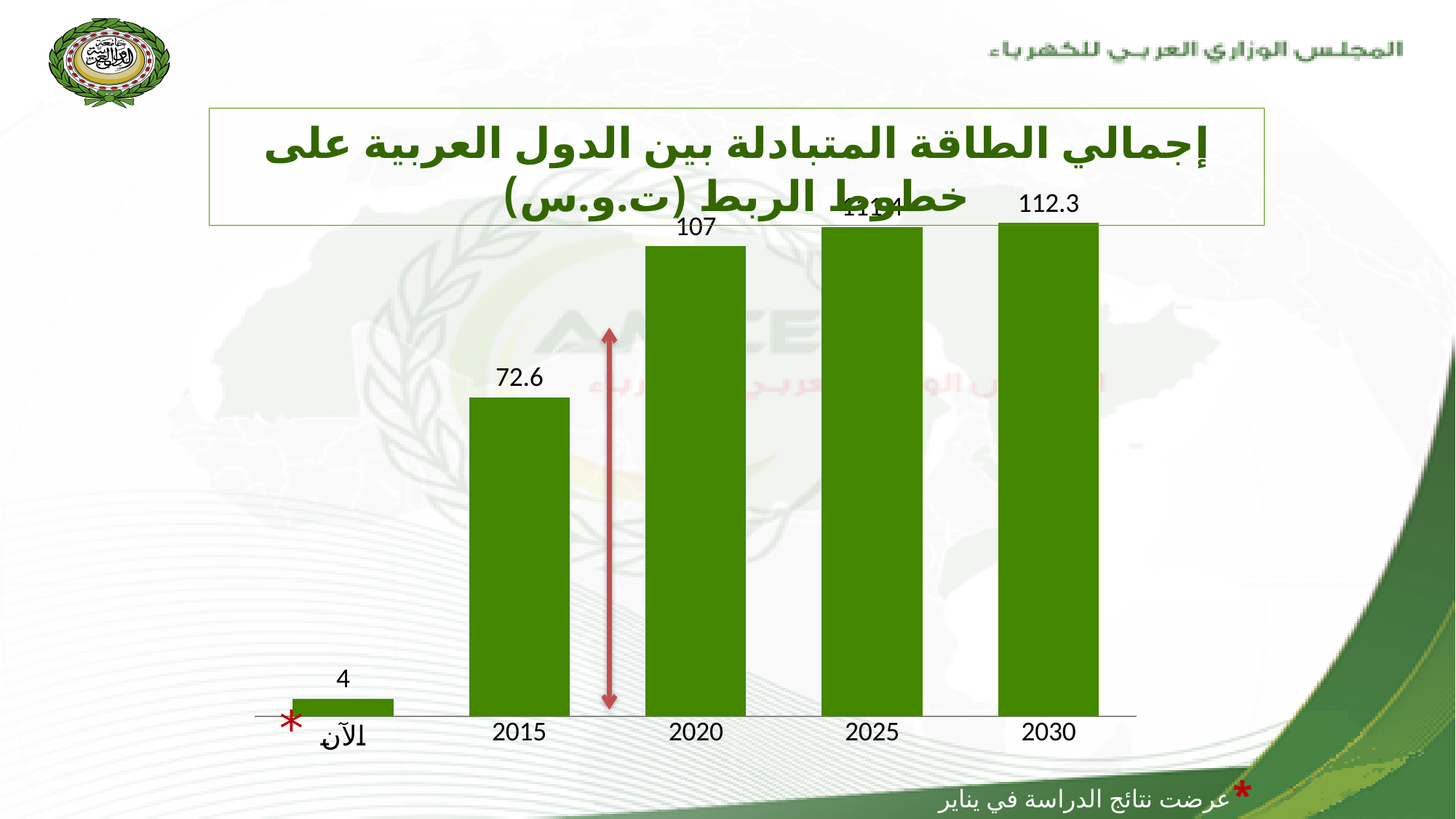

إجمالي الطاقة المتبادلة بين الدول العربية على خطوط الربط (ت.و.س)

### Chart

| Category | Column1 |
|---|---|
| الآن | 4.0 |
| 2015 | 72.6 |
| 2020 | 107.0 |
| 2025 | 111.4 |
| 2030 | 112.3 |
*عرضت نتائج الدراسة في يناير 2014